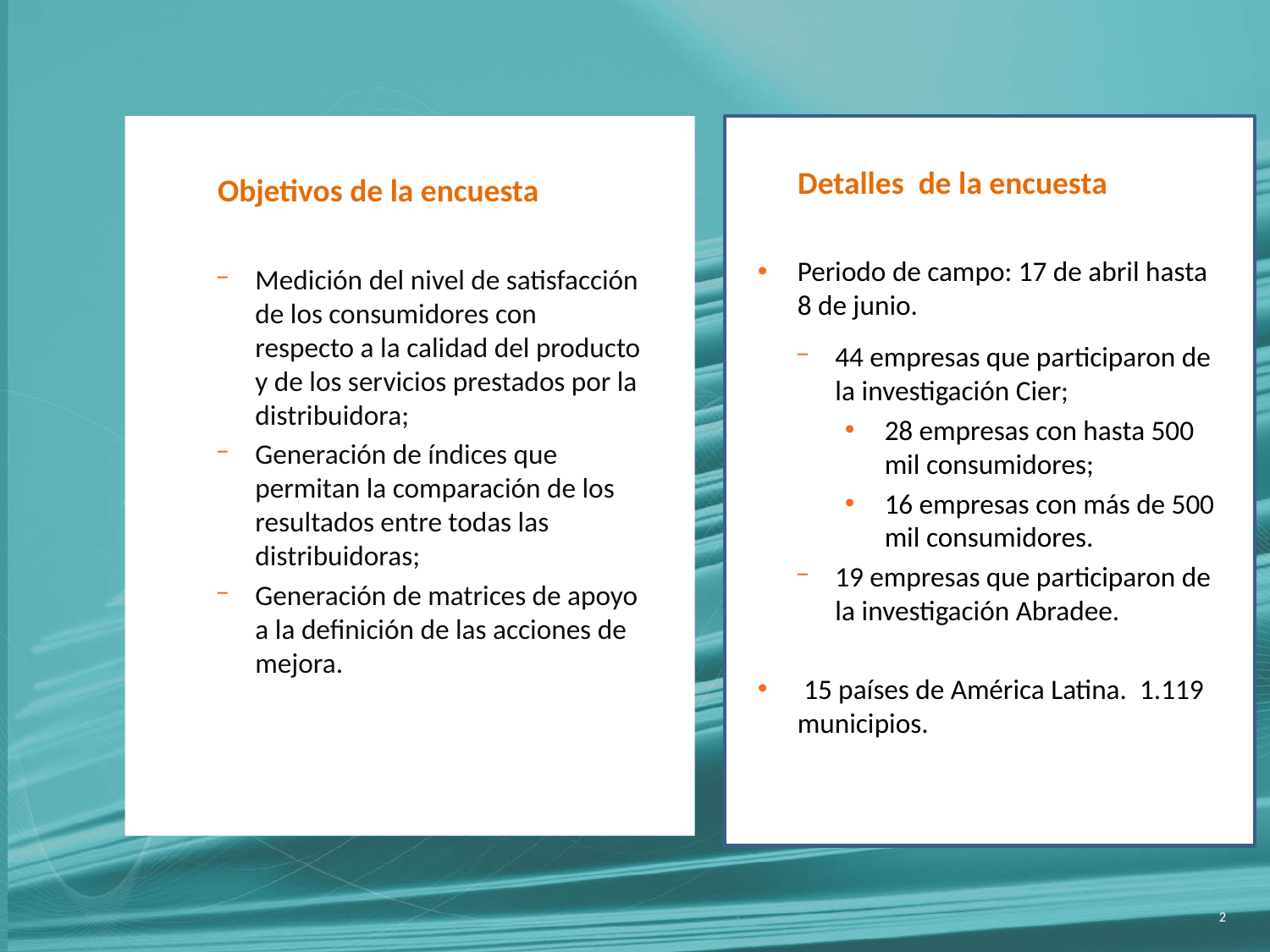

Detalles  de la encuesta
# Objetivos de la encuesta

Periodo de campo: 17 de abril hasta 8 de junio.

44 empresas que participaron de la investigación Cier;
28 empresas con hasta 500 mil consumidores;
16 empresas con más de 500 mil consumidores.
19 empresas que participaron de la investigación Abradee.

 15 países de América Latina.  1.119 municipios.

Medición del nivel de satisfacción de los consumidores con respecto a la calidad del producto y de los servicios prestados por la distribuidora;
Generación de índices que permitan la comparación de los resultados entre todas las distribuidoras;
Generación de matrices de apoyo a la definición de las acciones de mejora.
2